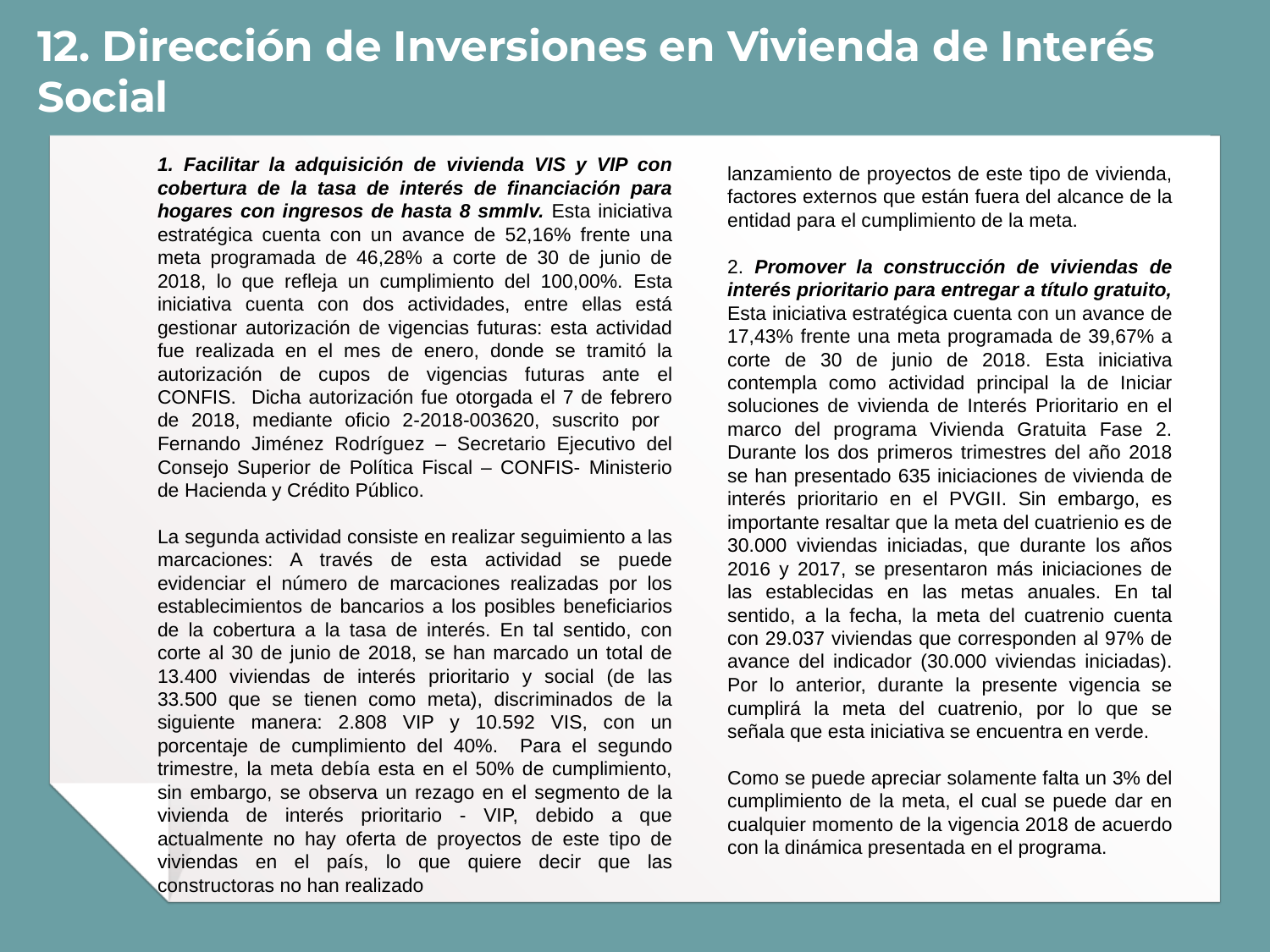

12. Dirección de Inversiones en Vivienda de Interés Social
1. Facilitar la adquisición de vivienda VIS y VIP con cobertura de la tasa de interés de financiación para hogares con ingresos de hasta 8 smmlv. Esta iniciativa estratégica cuenta con un avance de 52,16% frente una meta programada de 46,28% a corte de 30 de junio de 2018, lo que refleja un cumplimiento del 100,00%. Esta iniciativa cuenta con dos actividades, entre ellas está gestionar autorización de vigencias futuras: esta actividad fue realizada en el mes de enero, donde se tramitó la autorización de cupos de vigencias futuras ante el CONFIS.  Dicha autorización fue otorgada el 7 de febrero de 2018, mediante oficio 2-2018-003620, suscrito por  Fernando Jiménez Rodríguez – Secretario Ejecutivo del Consejo Superior de Política Fiscal – CONFIS- Ministerio de Hacienda y Crédito Público.

La segunda actividad consiste en realizar seguimiento a las marcaciones: A través de esta actividad se puede evidenciar el número de marcaciones realizadas por los establecimientos de bancarios a los posibles beneficiarios de la cobertura a la tasa de interés. En tal sentido, con corte al 30 de junio de 2018, se han marcado un total de 13.400 viviendas de interés prioritario y social (de las 33.500 que se tienen como meta), discriminados de la siguiente manera: 2.808 VIP y 10.592 VIS, con un porcentaje de cumplimiento del 40%.  Para el segundo trimestre, la meta debía esta en el 50% de cumplimiento, sin embargo, se observa un rezago en el segmento de la vivienda de interés prioritario - VIP, debido a que actualmente no hay oferta de proyectos de este tipo de viviendas en el país, lo que quiere decir que las constructoras no han realizado
lanzamiento de proyectos de este tipo de vivienda, factores externos que están fuera del alcance de la entidad para el cumplimiento de la meta.

2. Promover la construcción de viviendas de interés prioritario para entregar a título gratuito, Esta iniciativa estratégica cuenta con un avance de 17,43% frente una meta programada de 39,67% a corte de 30 de junio de 2018. Esta iniciativa contempla como actividad principal la de Iniciar soluciones de vivienda de Interés Prioritario en el marco del programa Vivienda Gratuita Fase 2. Durante los dos primeros trimestres del año 2018 se han presentado 635 iniciaciones de vivienda de interés prioritario en el PVGII. Sin embargo, es importante resaltar que la meta del cuatrienio es de 30.000 viviendas iniciadas, que durante los años 2016 y 2017, se presentaron más iniciaciones de las establecidas en las metas anuales. En tal sentido, a la fecha, la meta del cuatrenio cuenta con 29.037 viviendas que corresponden al 97% de avance del indicador (30.000 viviendas iniciadas). Por lo anterior, durante la presente vigencia se cumplirá la meta del cuatrenio, por lo que se señala que esta iniciativa se encuentra en verde.

Como se puede apreciar solamente falta un 3% del cumplimiento de la meta, el cual se puede dar en cualquier momento de la vigencia 2018 de acuerdo con la dinámica presentada en el programa.